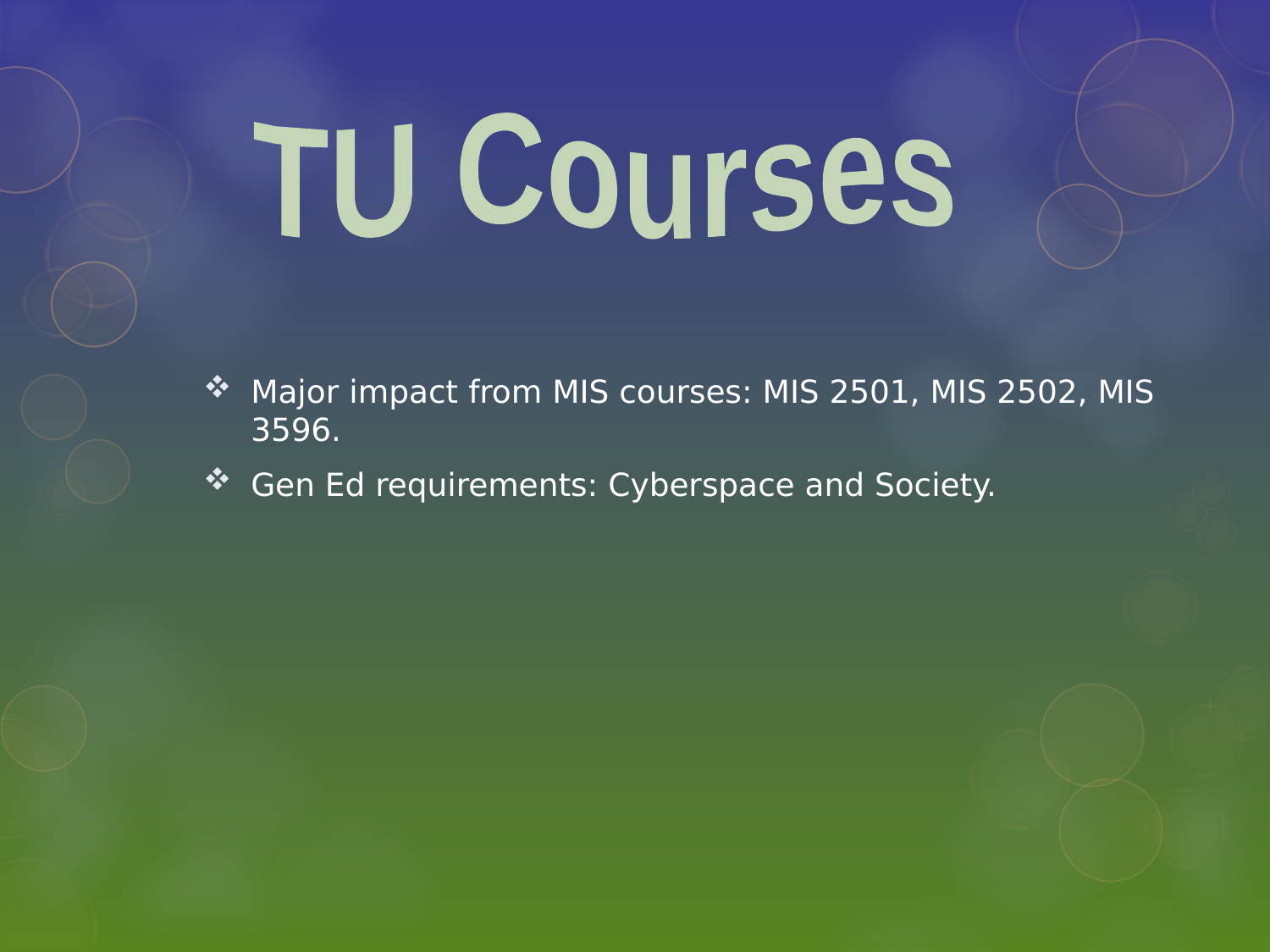

Major impact from MIS courses: MIS 2501, MIS 2502, MIS 3596.
Gen Ed requirements: Cyberspace and Society.

TU Courses